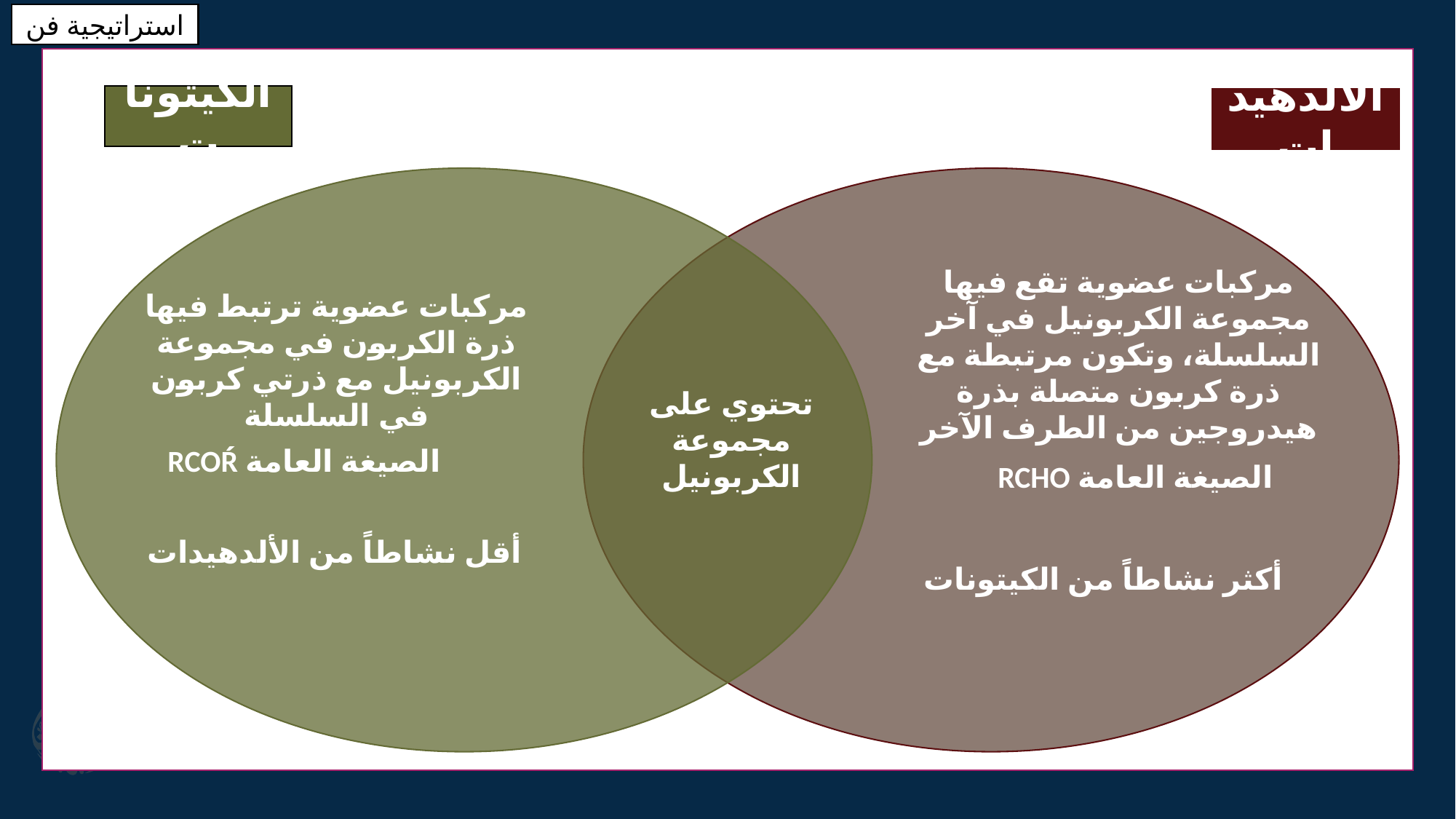

استراتيجية فن

الكيتونات
الألدهيدات

مركبات عضوية تقع فيها مجموعة الكربونيل في آخر السلسلة، وتكون مرتبطة مع ذرة كربون متصلة بذرة هيدروجين من الطرف الآخر
مركبات عضوية ترتبط فيها ذرة الكربون في مجموعة الكربونيل مع ذرتي كربون في السلسلة
تحتوي على مجموعة الكربونيل
الصيغة العامة RCOŔ
الصيغة العامة RCHO
أقل نشاطاً من الألدهيدات
أكثر نشاطاً من الكيتونات